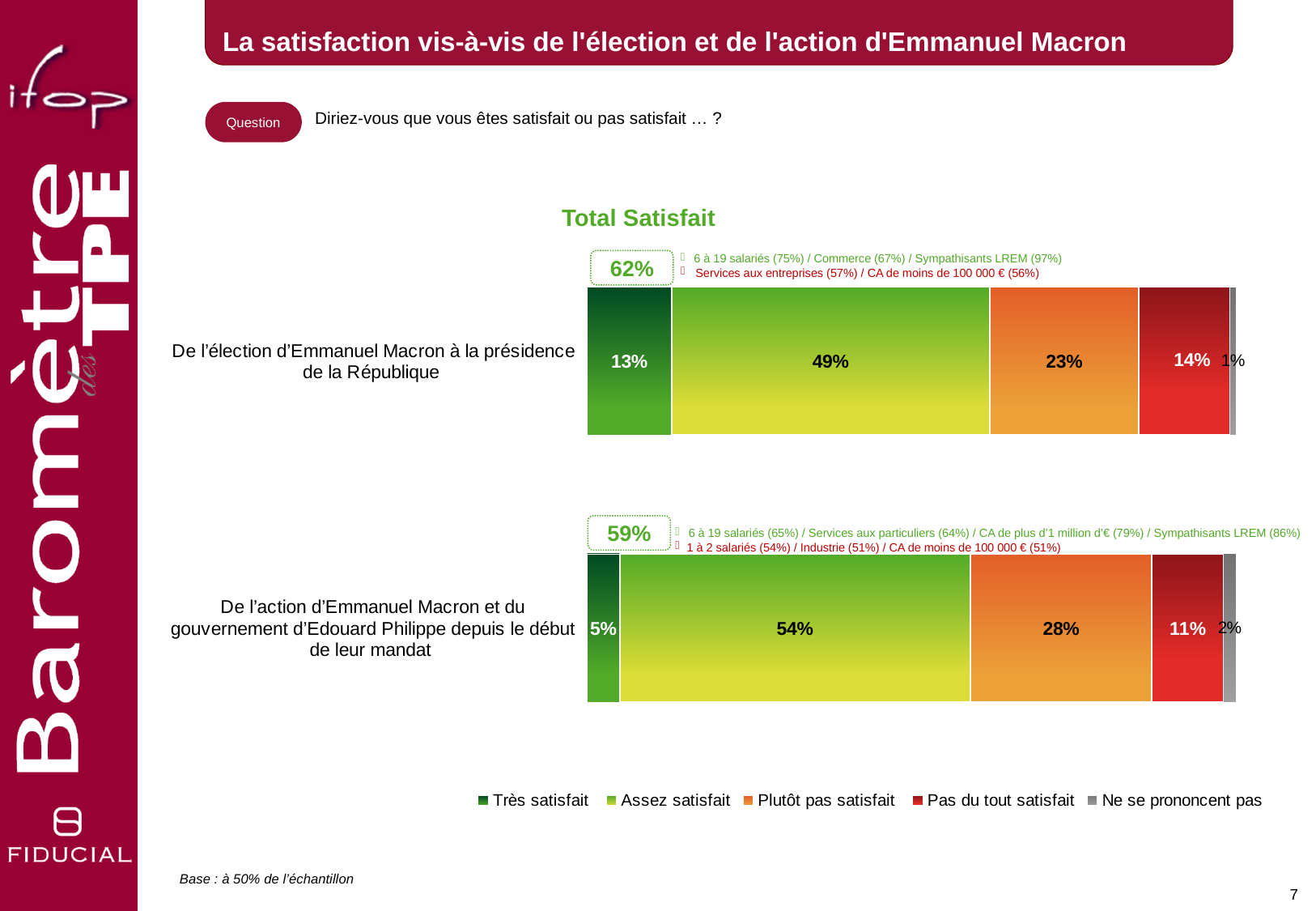

La satisfaction vis-à-vis de l'élection et de l'action d'Emmanuel Macron
Diriez-vous que vous êtes satisfait ou pas satisfait … ?
Question
Total Satisfait

### Chart

| Category | Très satisfait  | Assez satisfait | Plutôt pas satisfait  | Pas du tout satisfait | Ne se prononcent pas |
|---|---|---|---|---|---|
| De l’élection d’Emmanuel Macron à la présidence de la République  | 0.13 | 0.49 | 0.23 | 0.14 | 0.01 |
| De l’action d’Emmanuel Macron et du gouvernement d’Edouard Philippe depuis le début de leur mandat  | 0.05 | 0.54 | 0.28 | 0.11 | 0.02 |
6 à 19 salariés (75%) / Commerce (67%) / Sympathisants LREM (97%)
 Services aux entreprises (57%) / CA de moins de 100 000 € (56%)
62%
59%
6 à 19 salariés (65%) / Services aux particuliers (64%) / CA de plus d’1 million d’€ (79%) / Sympathisants LREM (86%)
1 à 2 salariés (54%) / Industrie (51%) / CA de moins de 100 000 € (51%)
Base : à 50% de l’échantillon